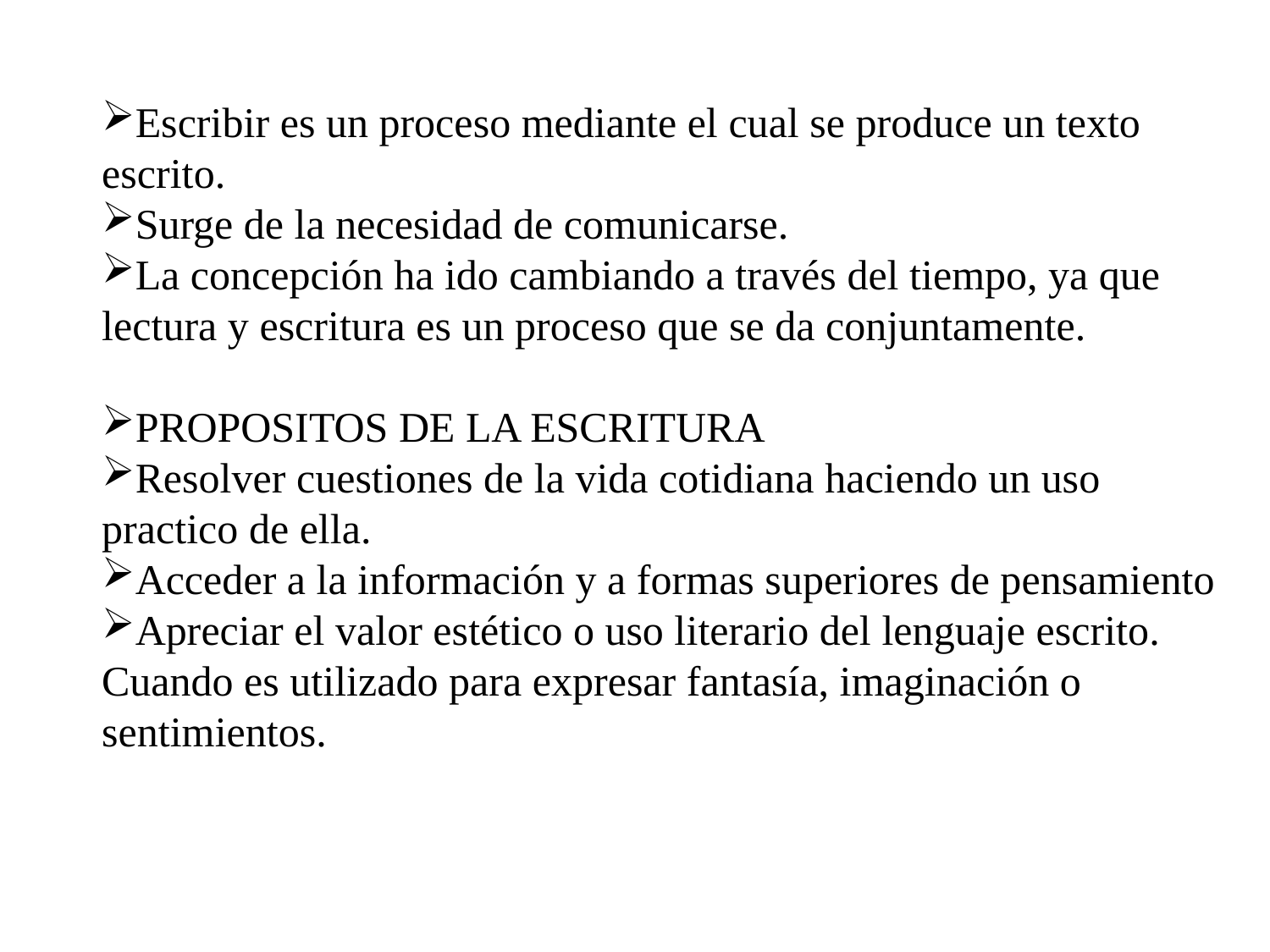

Escribir es un proceso mediante el cual se produce un texto escrito.
Surge de la necesidad de comunicarse.
La concepción ha ido cambiando a través del tiempo, ya que lectura y escritura es un proceso que se da conjuntamente.

PROPOSITOS DE LA ESCRITURA
Resolver cuestiones de la vida cotidiana haciendo un uso practico de ella.
Acceder a la información y a formas superiores de pensamiento
Apreciar el valor estético o uso literario del lenguaje escrito. Cuando es utilizado para expresar fantasía, imaginación o sentimientos.